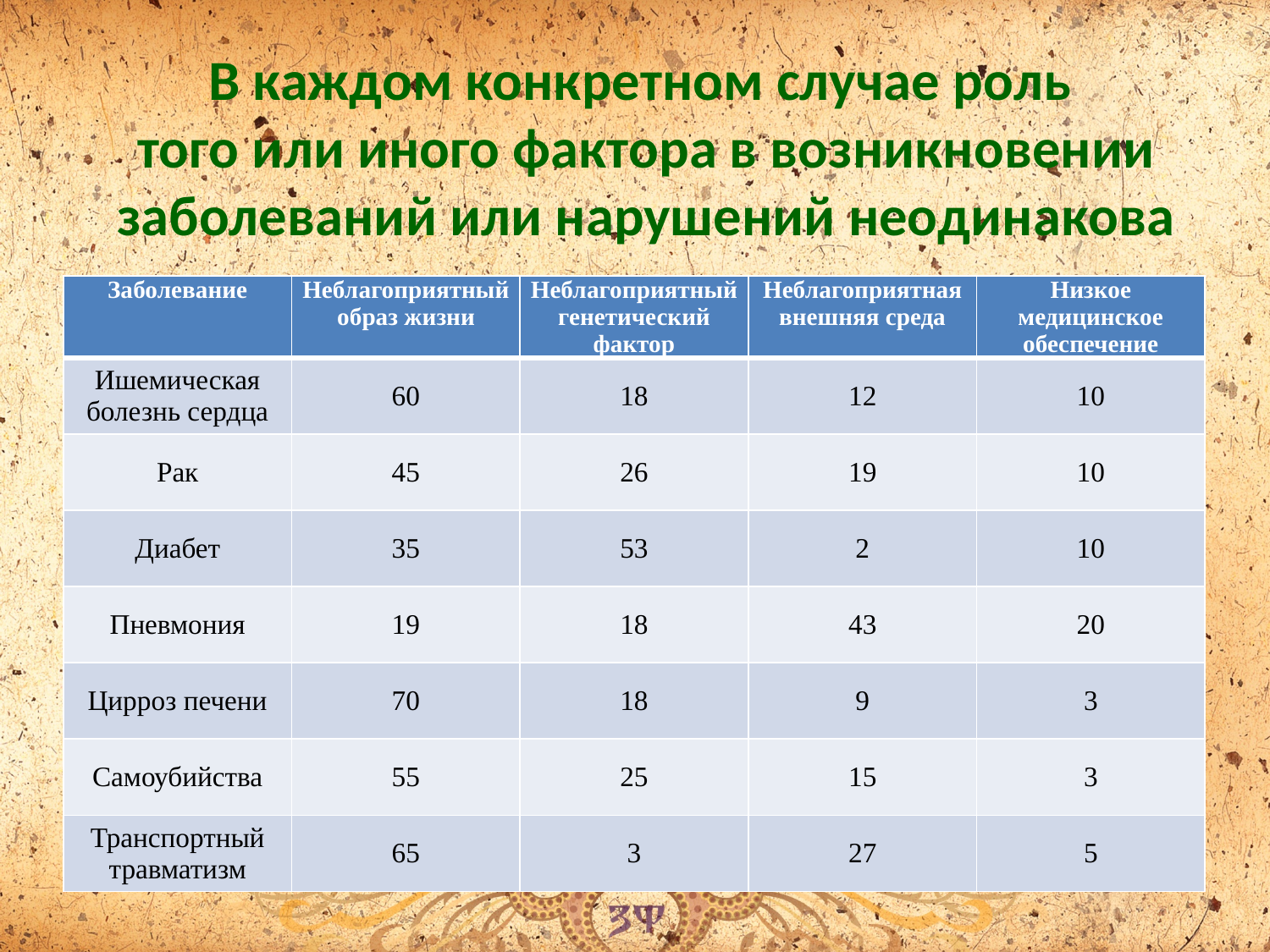

# В каждом конкретном случае роль того или иного фактора в возникновении заболеваний или нарушений неодинакова
| Заболевание | Неблагоприятный образ жизни | Неблагоприятный генетический фактор | Неблагоприятная внешняя среда | Низкое медицинское обеспечение |
| --- | --- | --- | --- | --- |
| Ишемическая болезнь сердца | 60 | 18 | 12 | 10 |
| Рак | 45 | 26 | 19 | 10 |
| Диабет | 35 | 53 | 2 | 10 |
| Пневмония | 19 | 18 | 43 | 20 |
| Цирроз печени | 70 | 18 | 9 | 3 |
| Самоубийства | 55 | 25 | 15 | 3 |
| Транспортный травматизм | 65 | 3 | 27 | 5 |